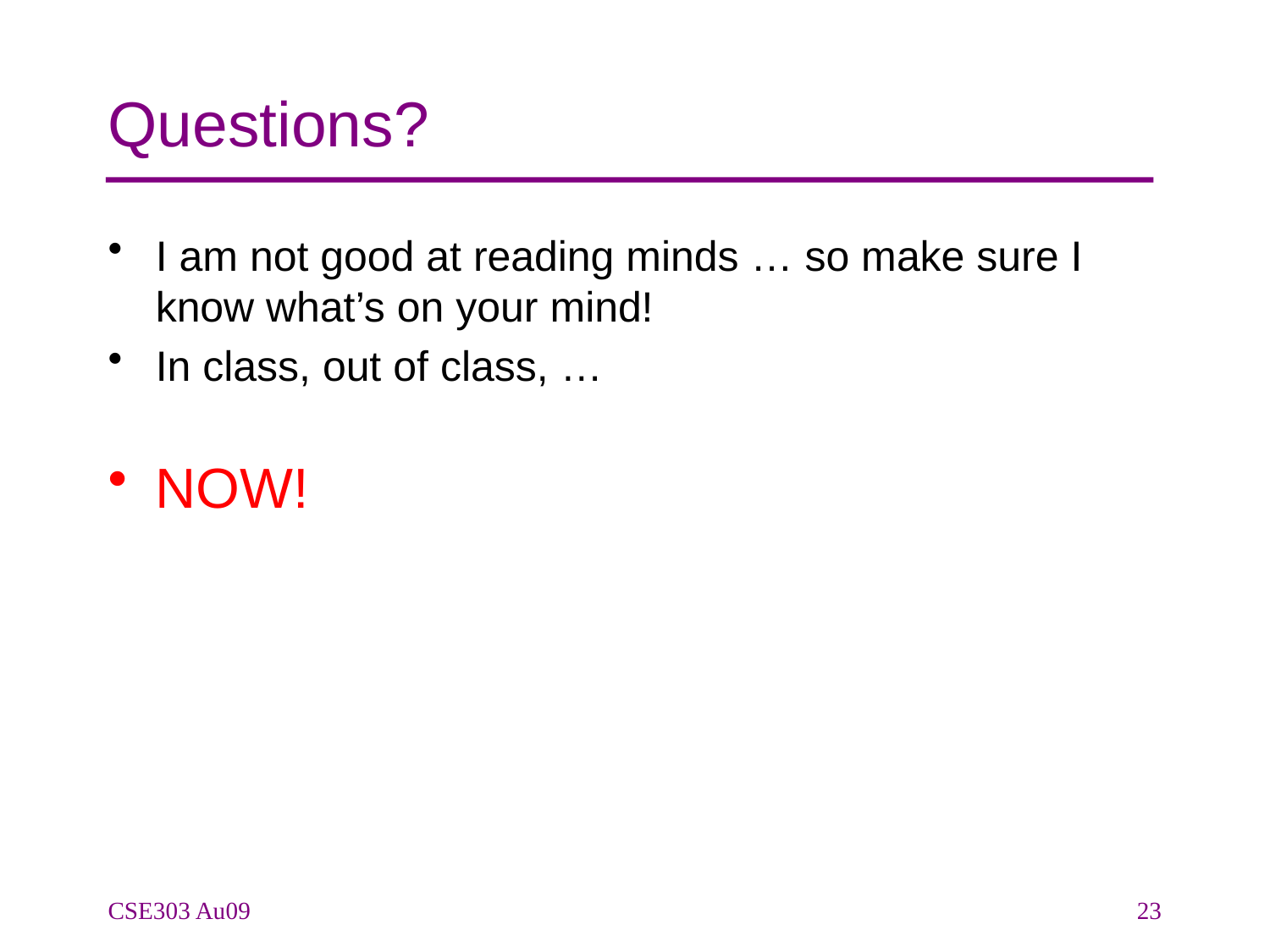

# Questions?
I am not good at reading minds … so make sure I know what’s on your mind!
In class, out of class, …
NOW!
CSE303 Au09
23